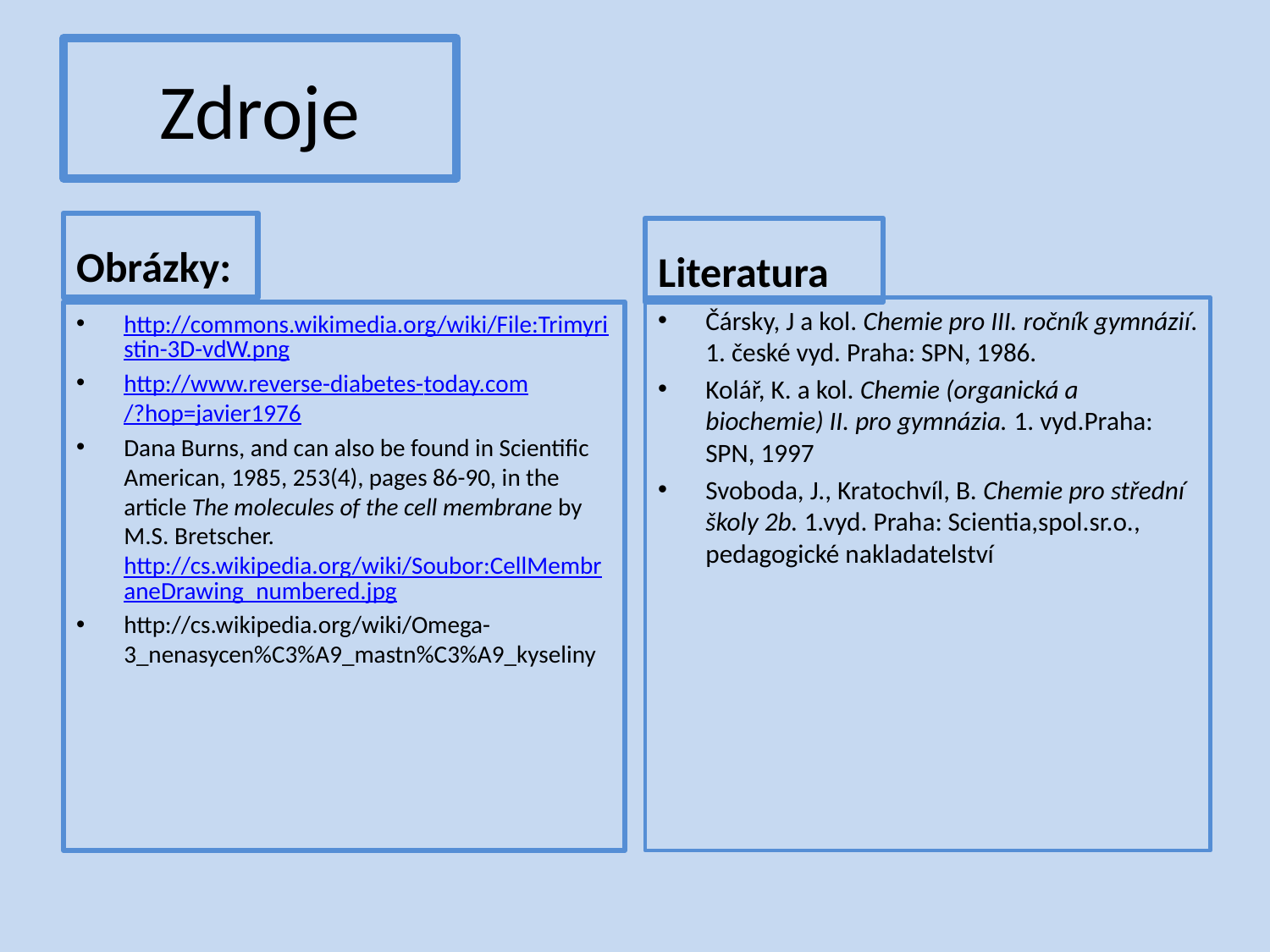

# Zdroje
Obrázky:
Literatura
Čársky, J a kol. Chemie pro III. ročník gymnázií. 1. české vyd. Praha: SPN, 1986.
Kolář, K. a kol. Chemie (organická a biochemie) II. pro gymnázia. 1. vyd.Praha: SPN, 1997
Svoboda, J., Kratochvíl, B. Chemie pro střední školy 2b. 1.vyd. Praha: Scientia,spol.sr.o., pedagogické nakladatelství

http://commons.wikimedia.org/wiki/File:Trimyristin-3D-vdW.png
http://www.reverse-diabetes-today.com/?hop=javier1976
Dana Burns, and can also be found in Scientific American, 1985, 253(4), pages 86-90, in the article The molecules of the cell membrane by M.S. Bretscher. http://cs.wikipedia.org/wiki/Soubor:CellMembraneDrawing_numbered.jpg
http://cs.wikipedia.org/wiki/Omega-3_nenasycen%C3%A9_mastn%C3%A9_kyseliny